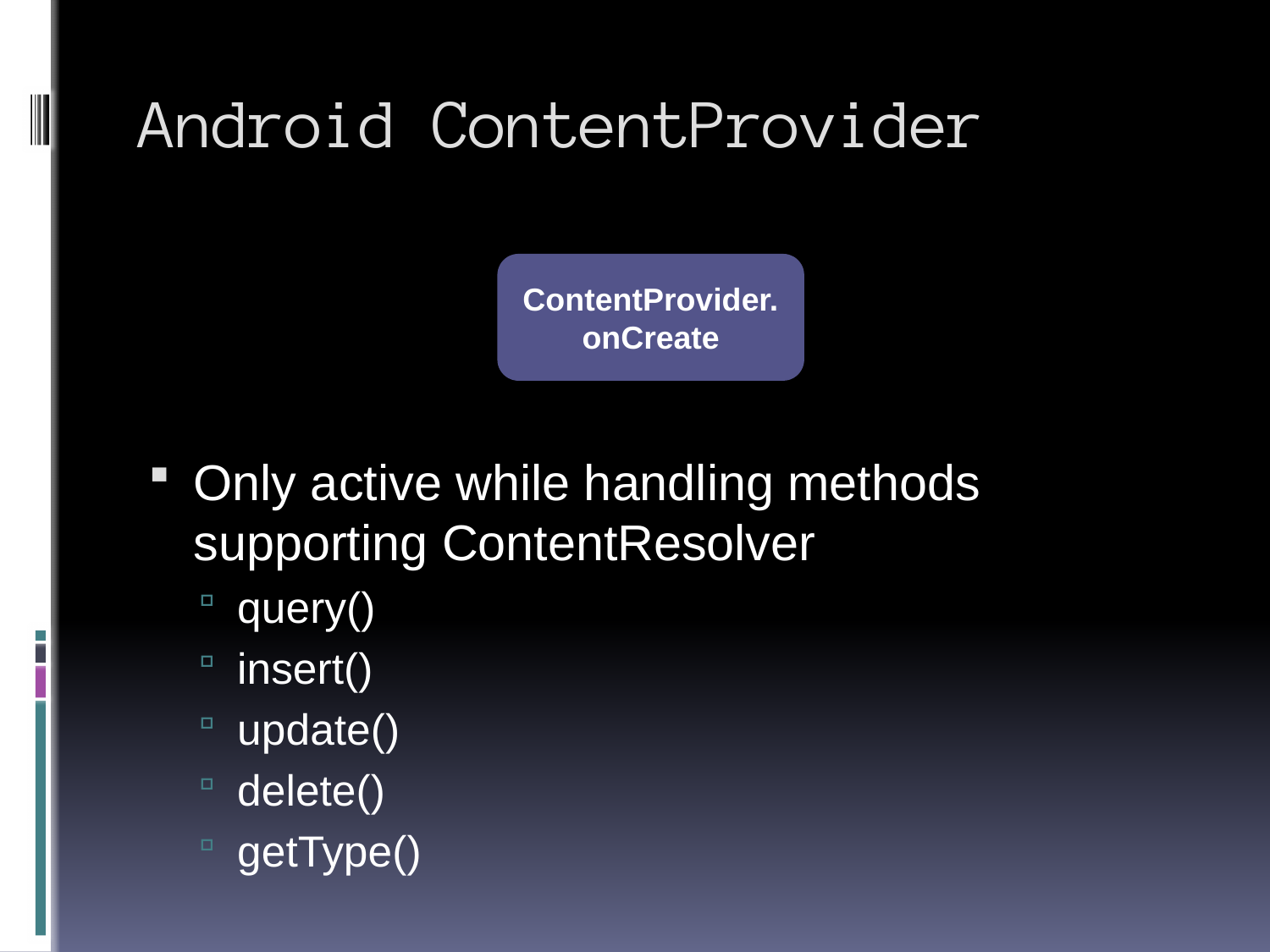

# Android ContentProvider
ContentProvider.
onCreate
Only active while handling methods supporting ContentResolver
query()
insert()
update()
delete()
getType()